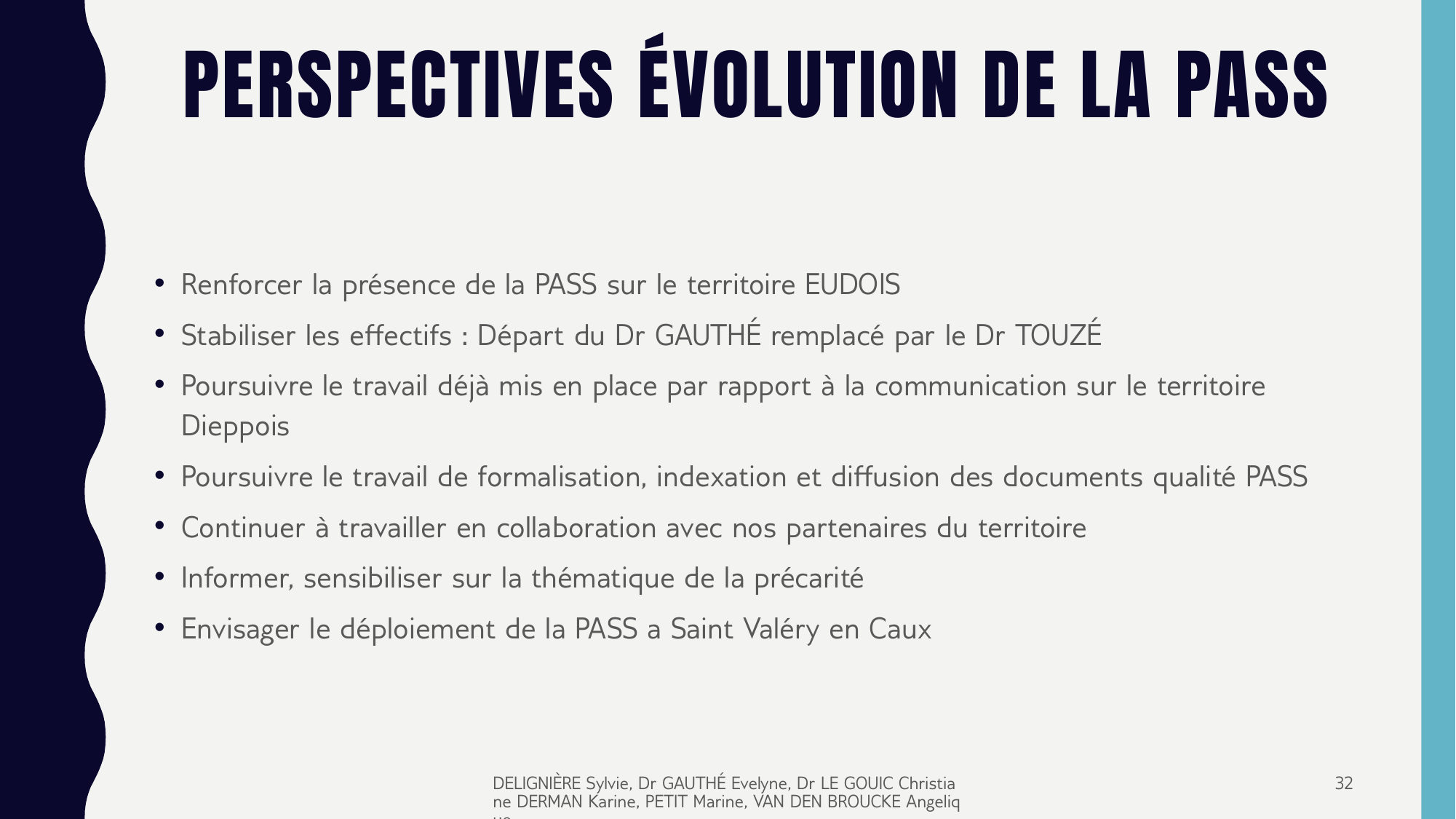

# Perspectives évolution de la pass

Renforcer la présence de la PASS sur le territoire EUDOIS
Stabiliser les effectifs : Départ du Dr GAUTHÉ remplacé par le Dr TOUZÉ
Poursuivre le travail déjà mis en place par rapport à la communication sur le territoire Dieppois
Poursuivre le travail de formalisation, indexation et diffusion des documents qualité PASS
Continuer à travailler en collaboration avec nos partenaires du territoire
Informer, sensibiliser sur la thématique de la précarité
Envisager le déploiement de la PASS a Saint Valéry en Caux

DELIGNIÈRE Sylvie, Dr GAUTHÉ Evelyne, Dr LE GOUIC Christiane DERMAN Karine, PETIT Marine, VAN DEN BROUCKE Angelique
32